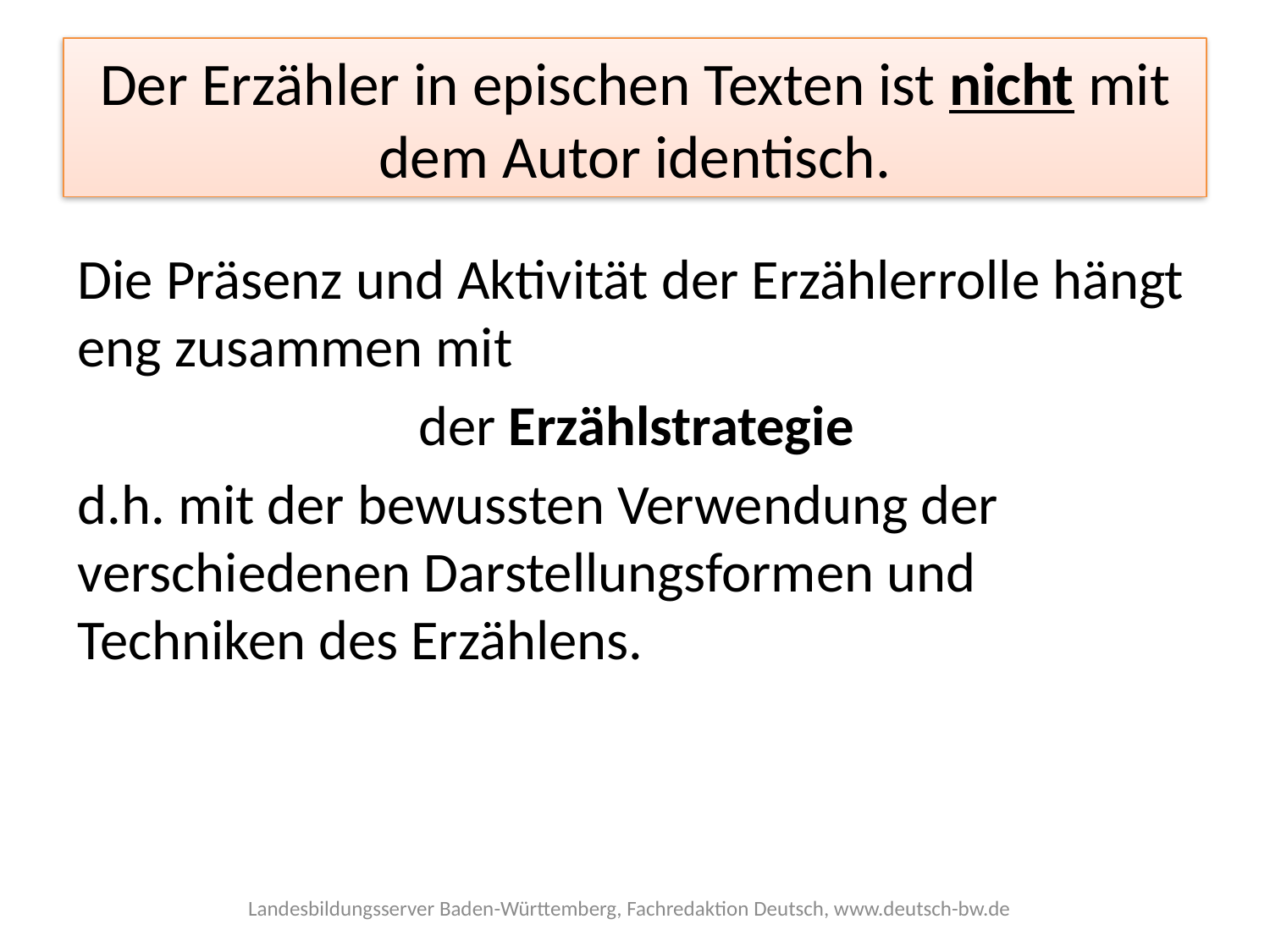

# Der Erzähler in epischen Texten ist nicht mit dem Autor identisch.
Die Präsenz und Aktivität der Erzählerrolle hängt eng zusammen mit
der Erzählstrategie
d.h. mit der bewussten Verwendung der verschiedenen Darstellungsformen und Techniken des Erzählens.
Landesbildungsserver Baden-Württemberg, Fachredaktion Deutsch, www.deutsch-bw.de